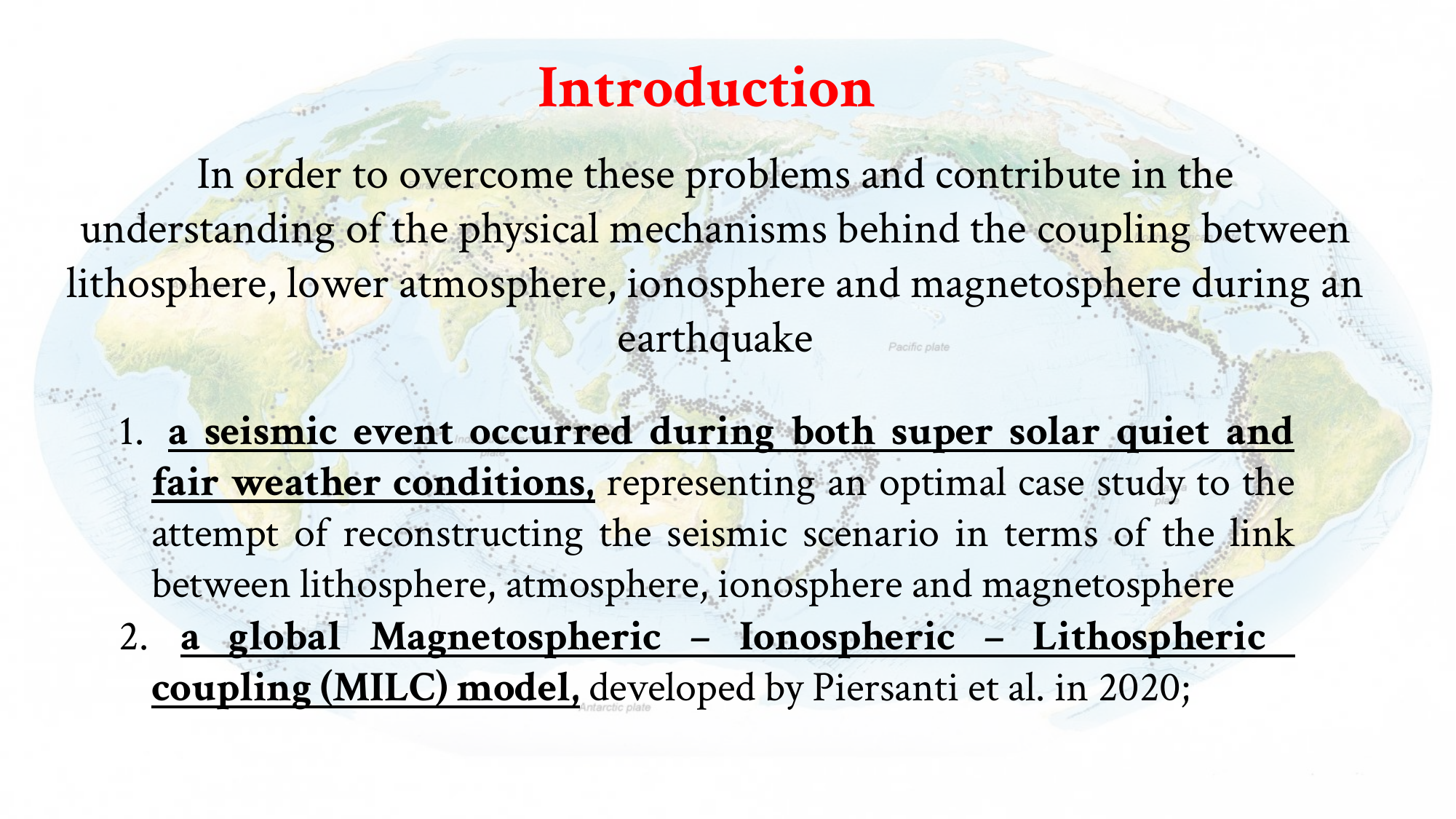

# Introduction
In order to overcome these problems and contribute in the understanding of the physical mechanisms behind the coupling between lithosphere, lower atmosphere, ionosphere and magnetosphere during an earthquake

 a seismic event occurred during both super solar quiet and fair weather conditions, representing an optimal case study to the attempt of reconstructing the seismic scenario in terms of the link between lithosphere, atmosphere, ionosphere and magnetosphere
 a global Magnetospheric – Ionospheric – Lithospheric  coupling (MILC) model, developed by Piersanti et al. in 2020;